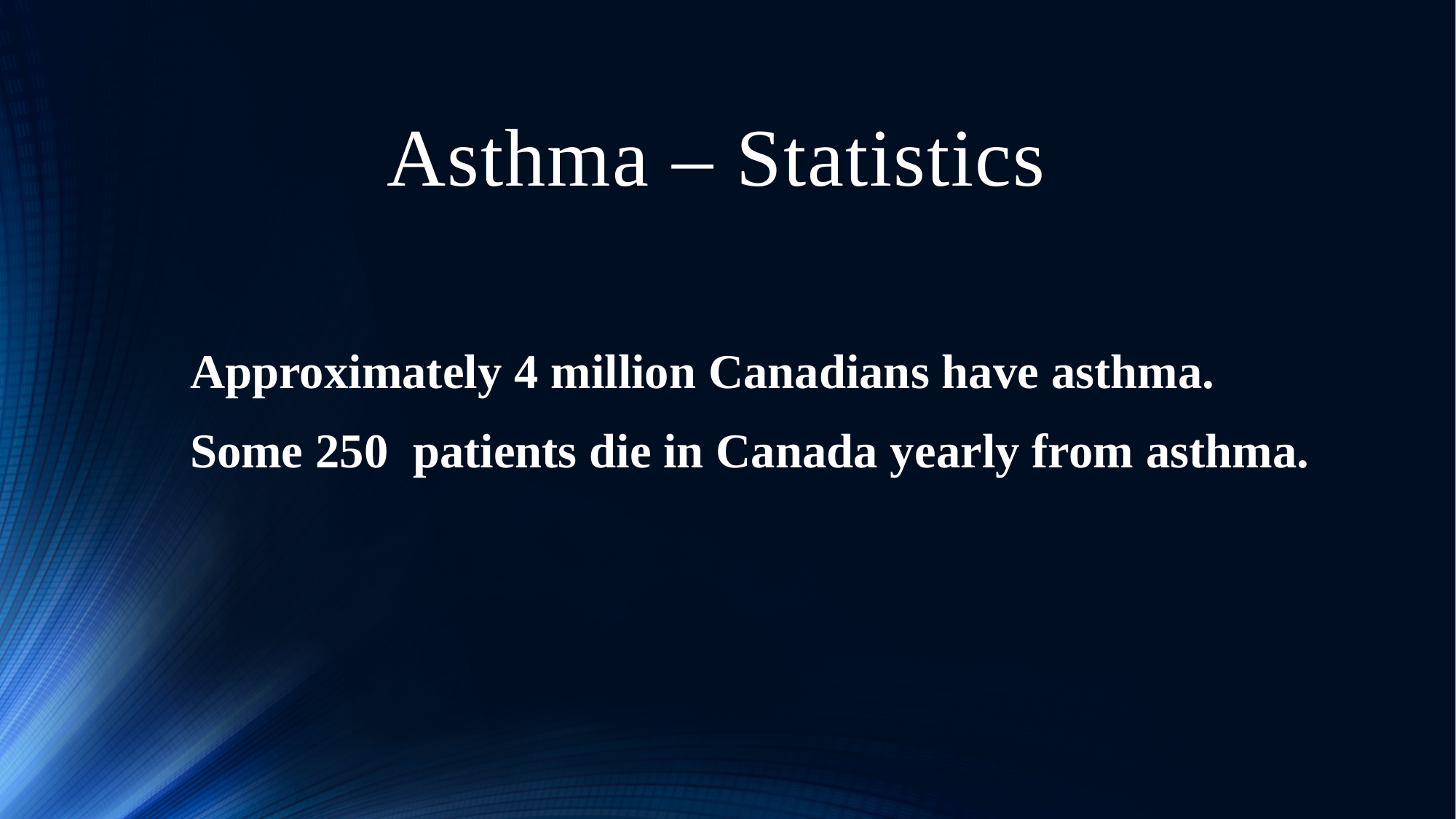

# Asthma – Statistics
Approximately 4 million Canadians have asthma.
Some 250  patients die in Canada yearly from asthma.